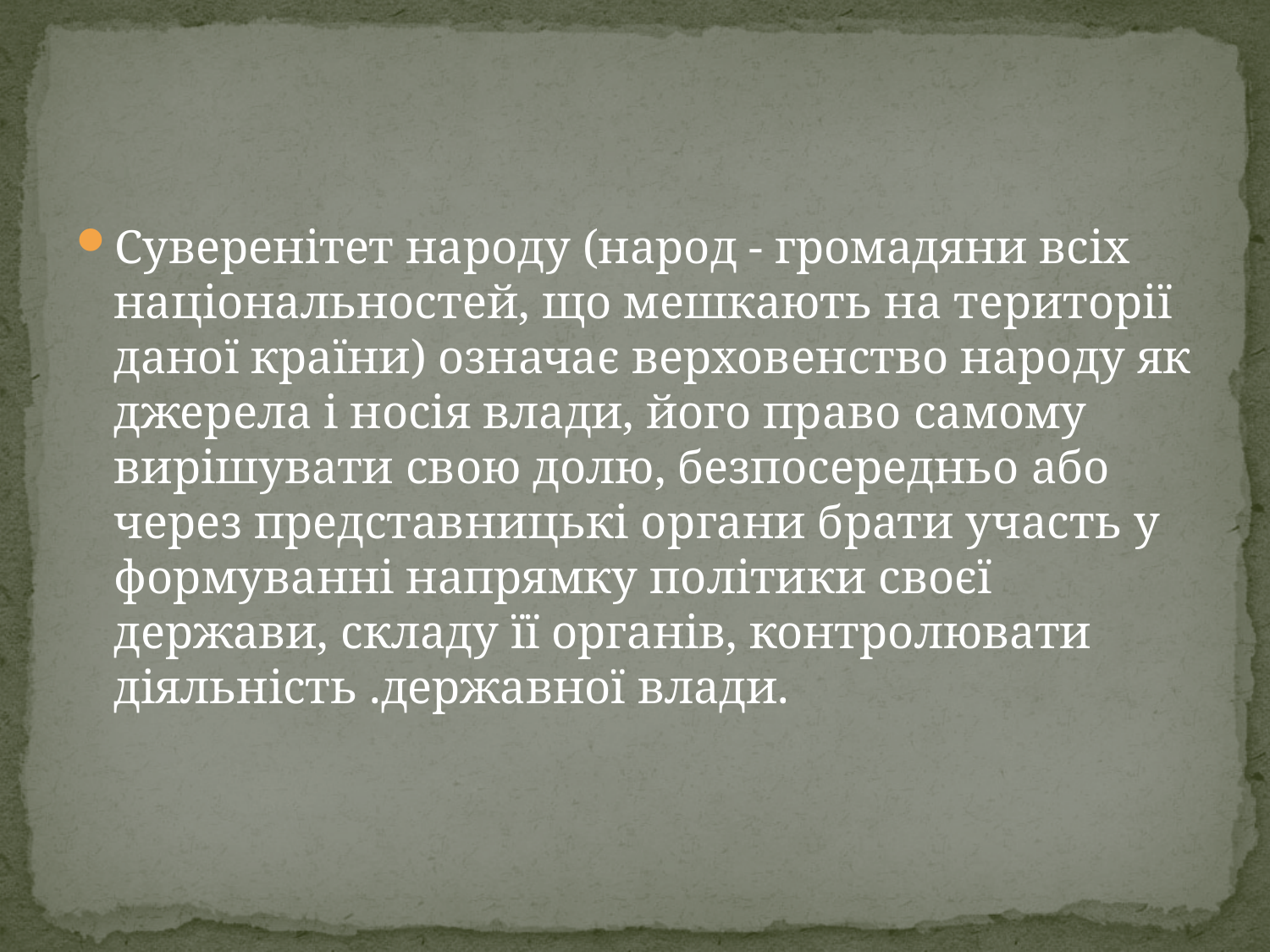

#
Суверенітет народу (народ - громадяни всіх національнос­тей, що мешкають на території даної країни) означає верховен­ство народу як джерела і носія влади, його право самому вирі­шувати свою долю, безпосередньо або через представницькі ор­гани брати участь у формуванні напрямку політики своєї держави, складу її органів, контролювати діяльність .державної влади.